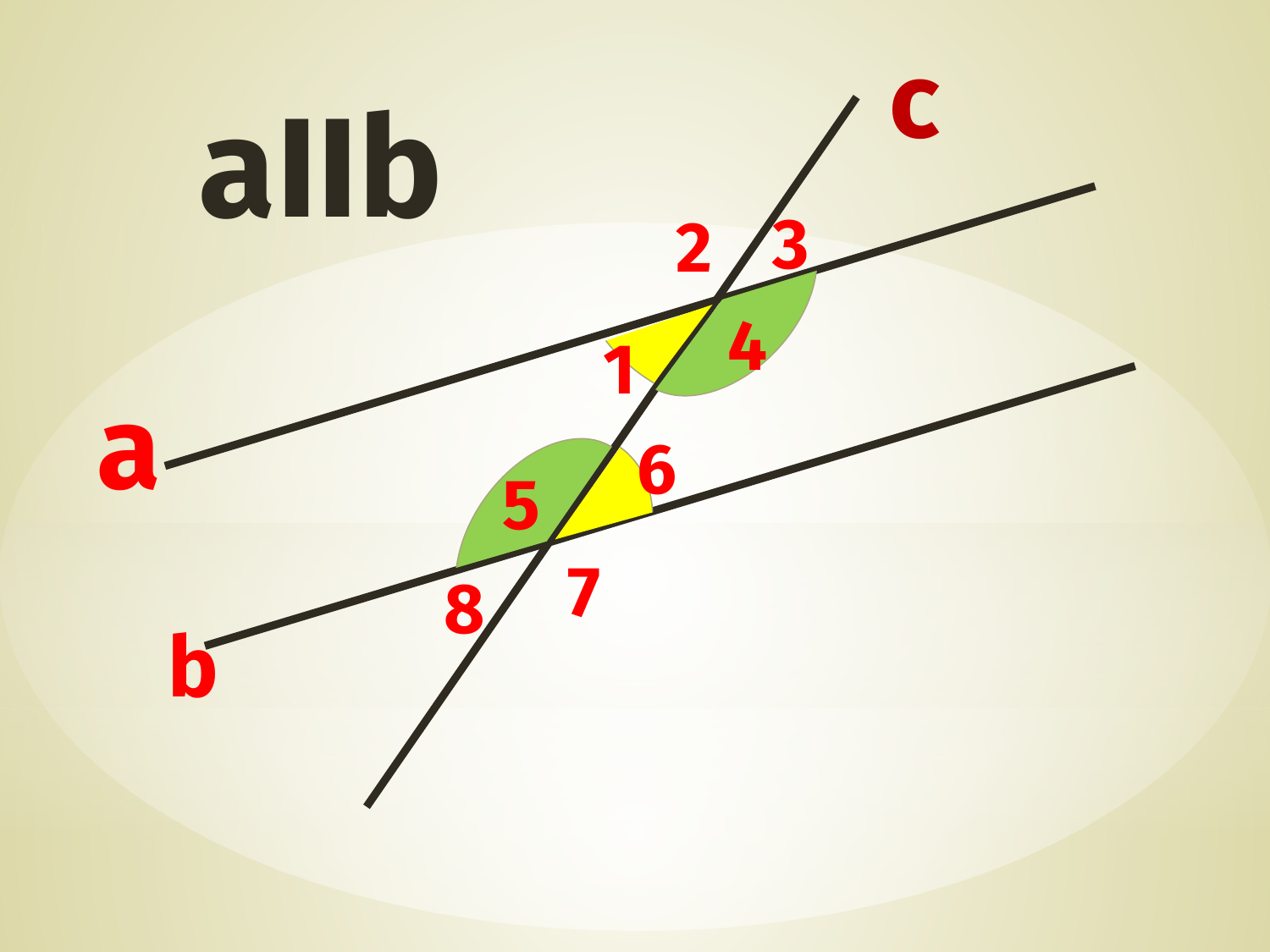

c
aIIb
3
2

4
1
a
6

5

7
8
b